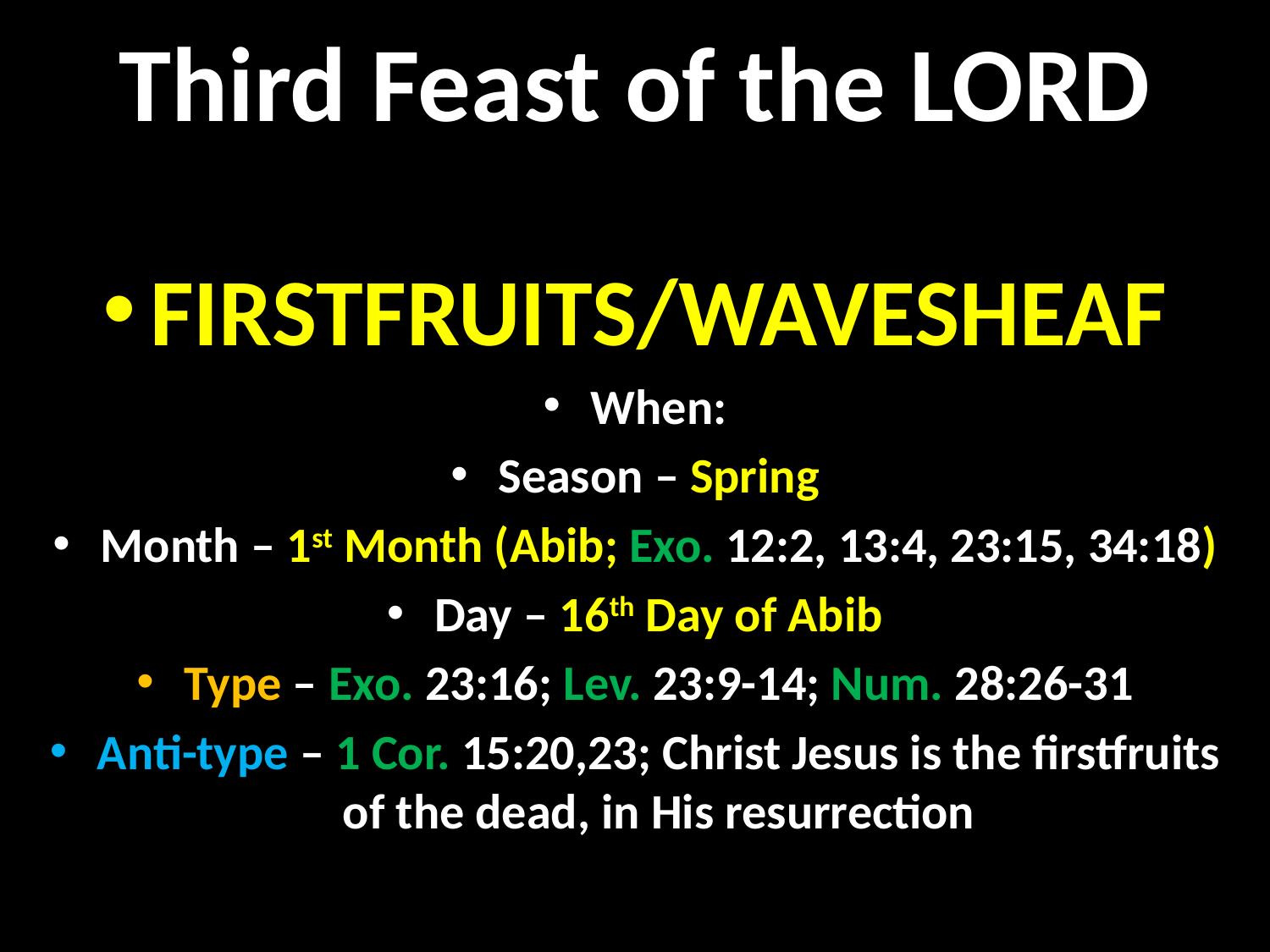

# Third Feast of the LORD
FIRSTFRUITS/WAVESHEAF
When:
Season – Spring
Month – 1st Month (Abib; Exo. 12:2, 13:4, 23:15, 34:18)
Day – 16th Day of Abib
Type – Exo. 23:16; Lev. 23:9-14; Num. 28:26-31
Anti-type – 1 Cor. 15:20,23; Christ Jesus is the firstfruits of the dead, in His resurrection